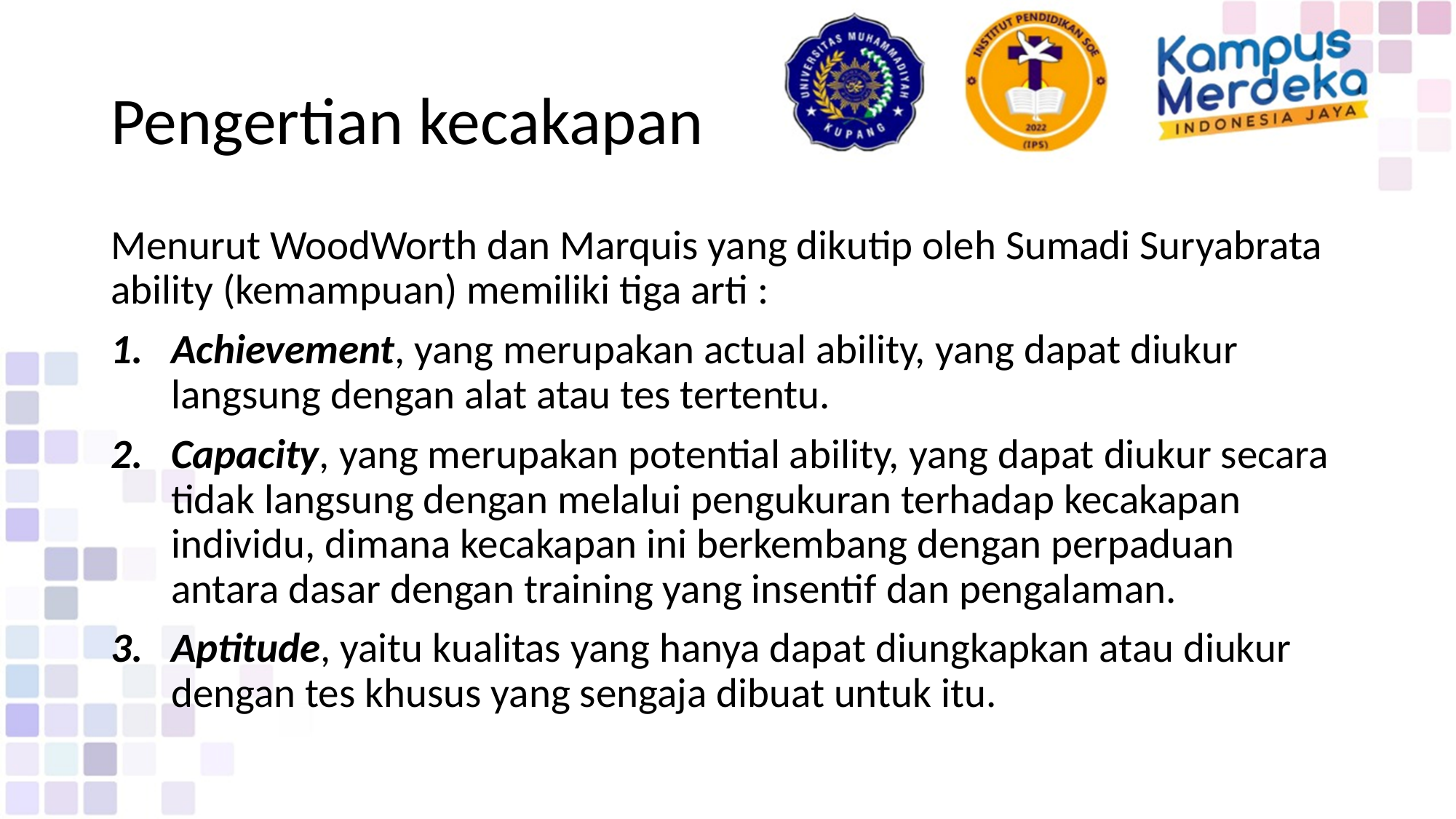

# Pengertian kecakapan
Menurut WoodWorth dan Marquis yang dikutip oleh Sumadi Suryabrata ability (kemampuan) memiliki tiga arti :
Achievement, yang merupakan actual ability, yang dapat diukur langsung dengan alat atau tes tertentu.
Capacity, yang merupakan potential ability, yang dapat diukur secara tidak langsung dengan melalui pengukuran terhadap kecakapan individu, dimana kecakapan ini berkembang dengan perpaduan antara dasar dengan training yang insentif dan pengalaman.
Aptitude, yaitu kualitas yang hanya dapat diungkapkan atau diukur dengan tes khusus yang sengaja dibuat untuk itu.